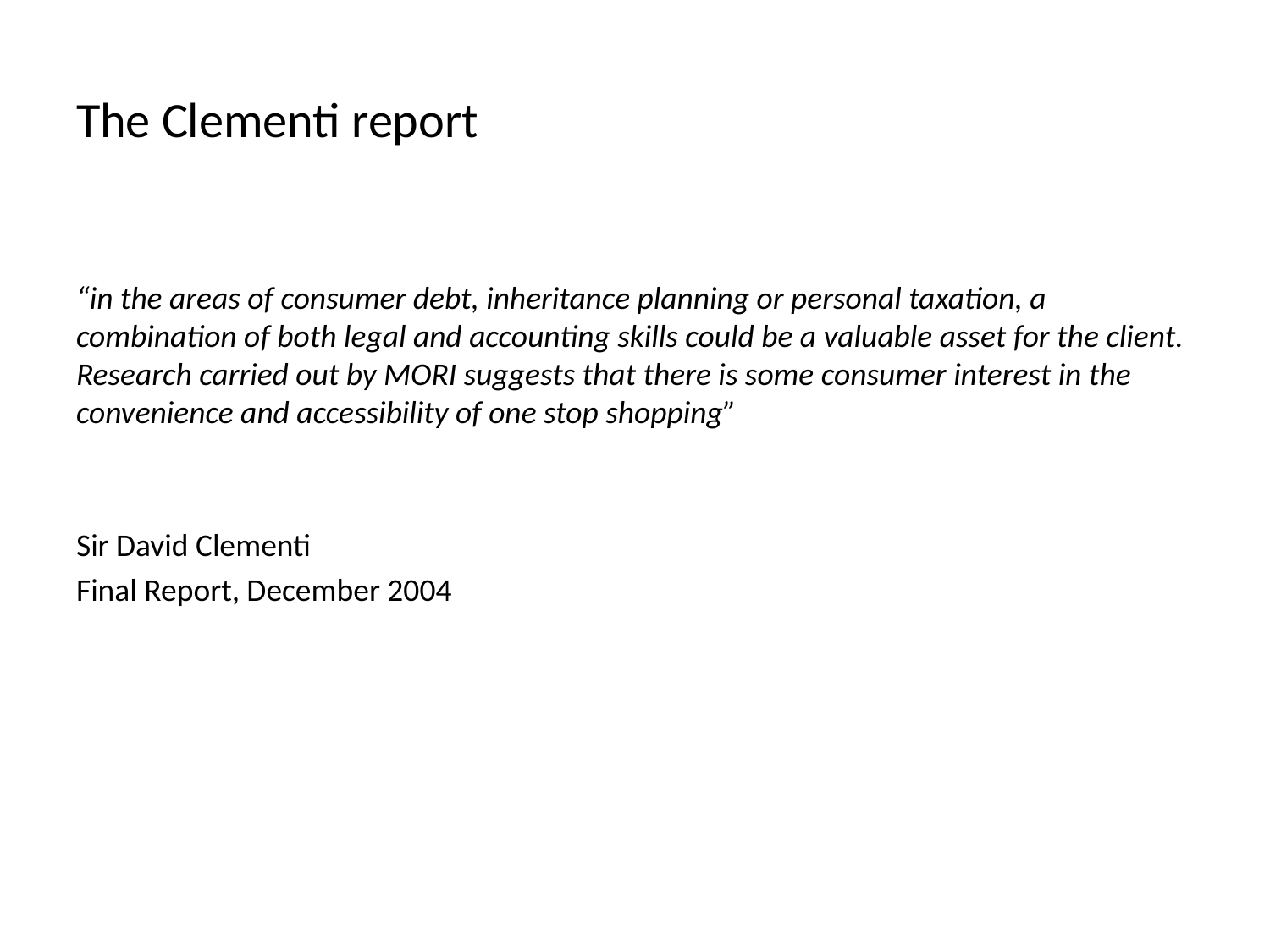

# The Clementi report

“in the areas of consumer debt, inheritance planning or personal taxation, a combination of both legal and accounting skills could be a valuable asset for the client. Research carried out by MORI suggests that there is some consumer interest in the convenience and accessibility of one stop shopping”

Sir David Clementi
Final Report, December 2004